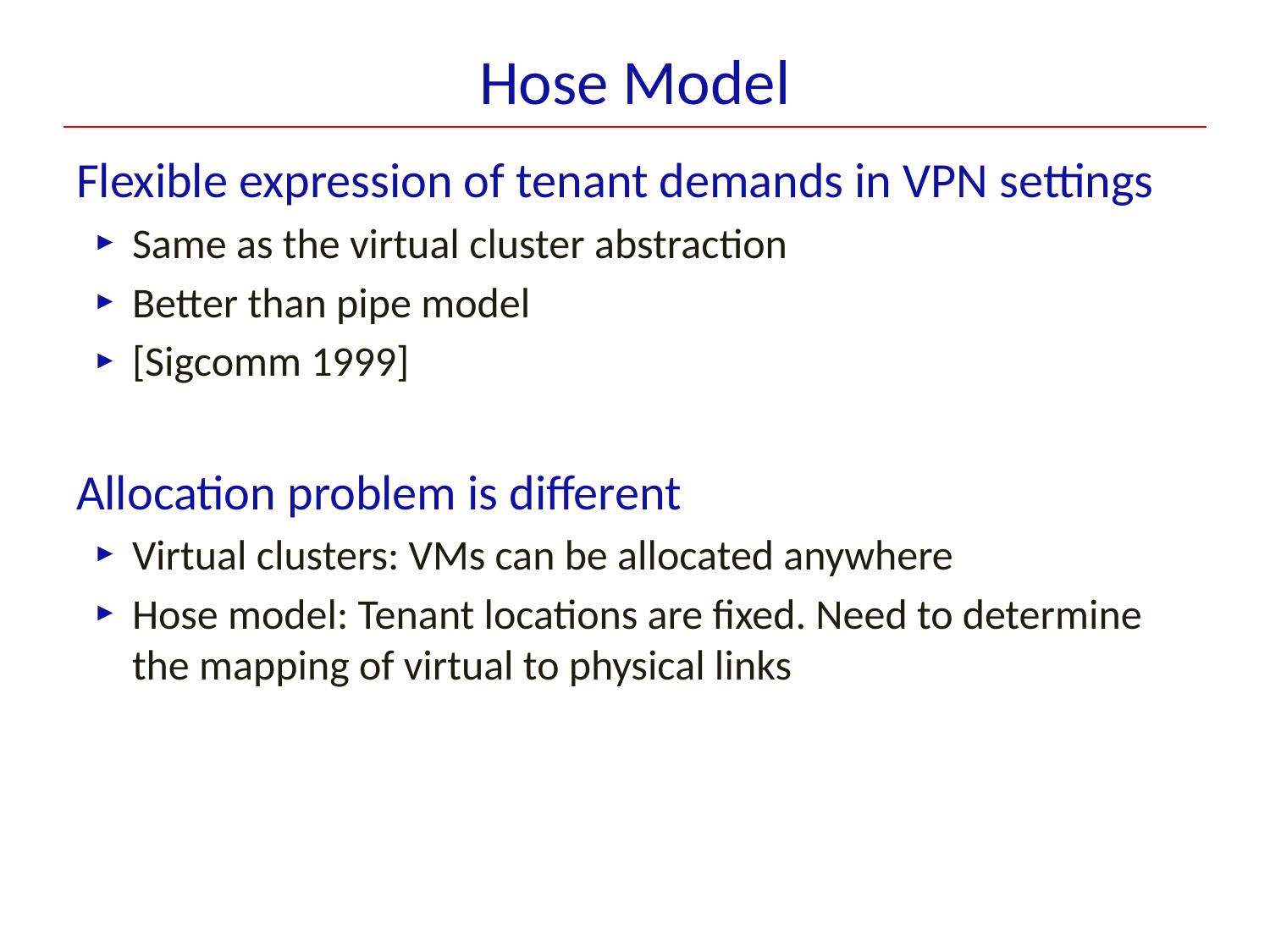

# Hose Model
Flexible expression of tenant demands in VPN settings
Same as the virtual cluster abstraction
Better than pipe model
[Sigcomm 1999]

Allocation problem is different
Virtual clusters: VMs can be allocated anywhere
Hose model: Tenant locations are fixed. Need to determine the mapping of virtual to physical links